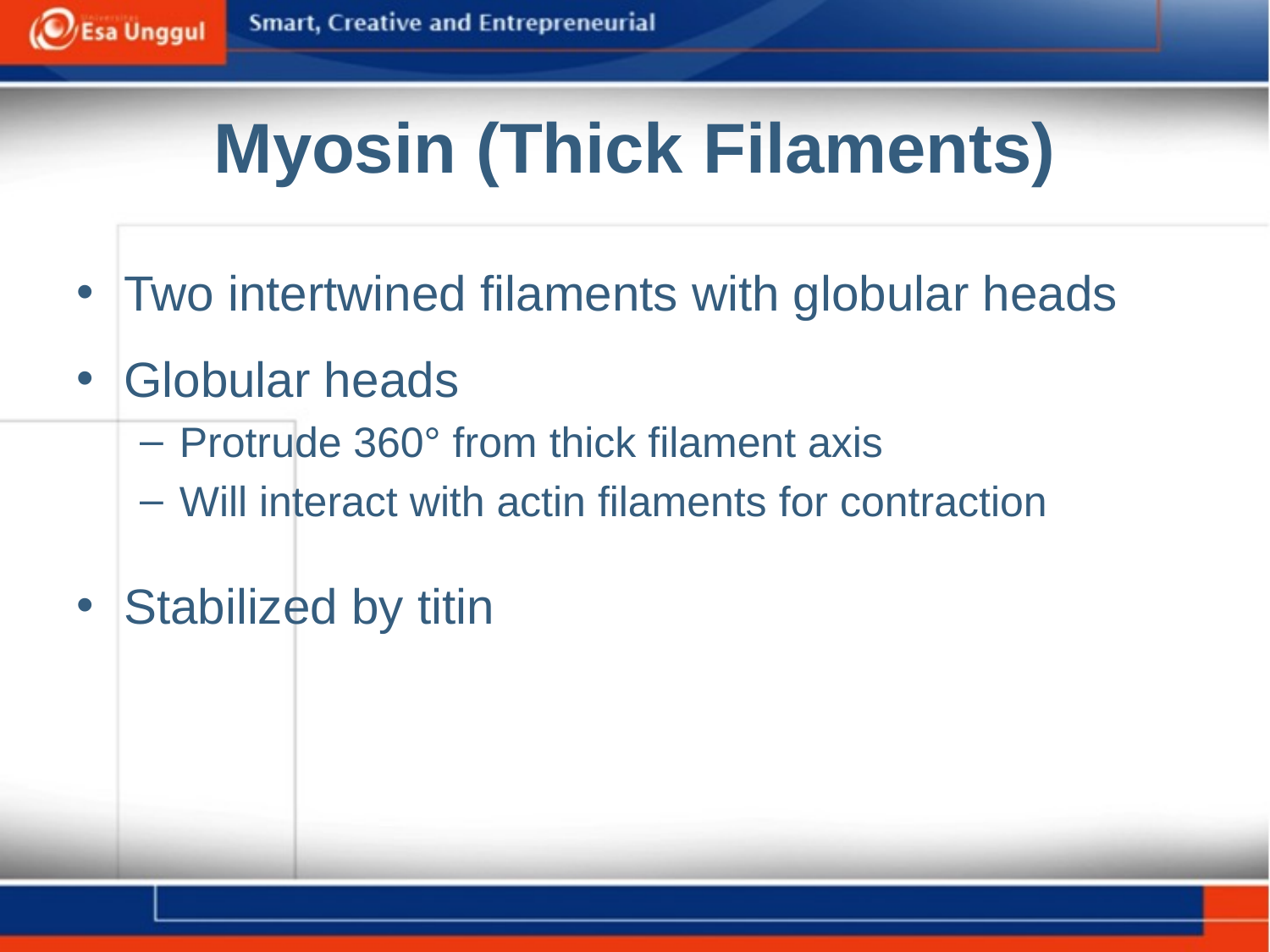

# Myosin (Thick Filaments)
Two intertwined filaments with globular heads

Globular heads
Protrude 360° from thick filament axis
Will interact with actin filaments for contraction

Stabilized by titin